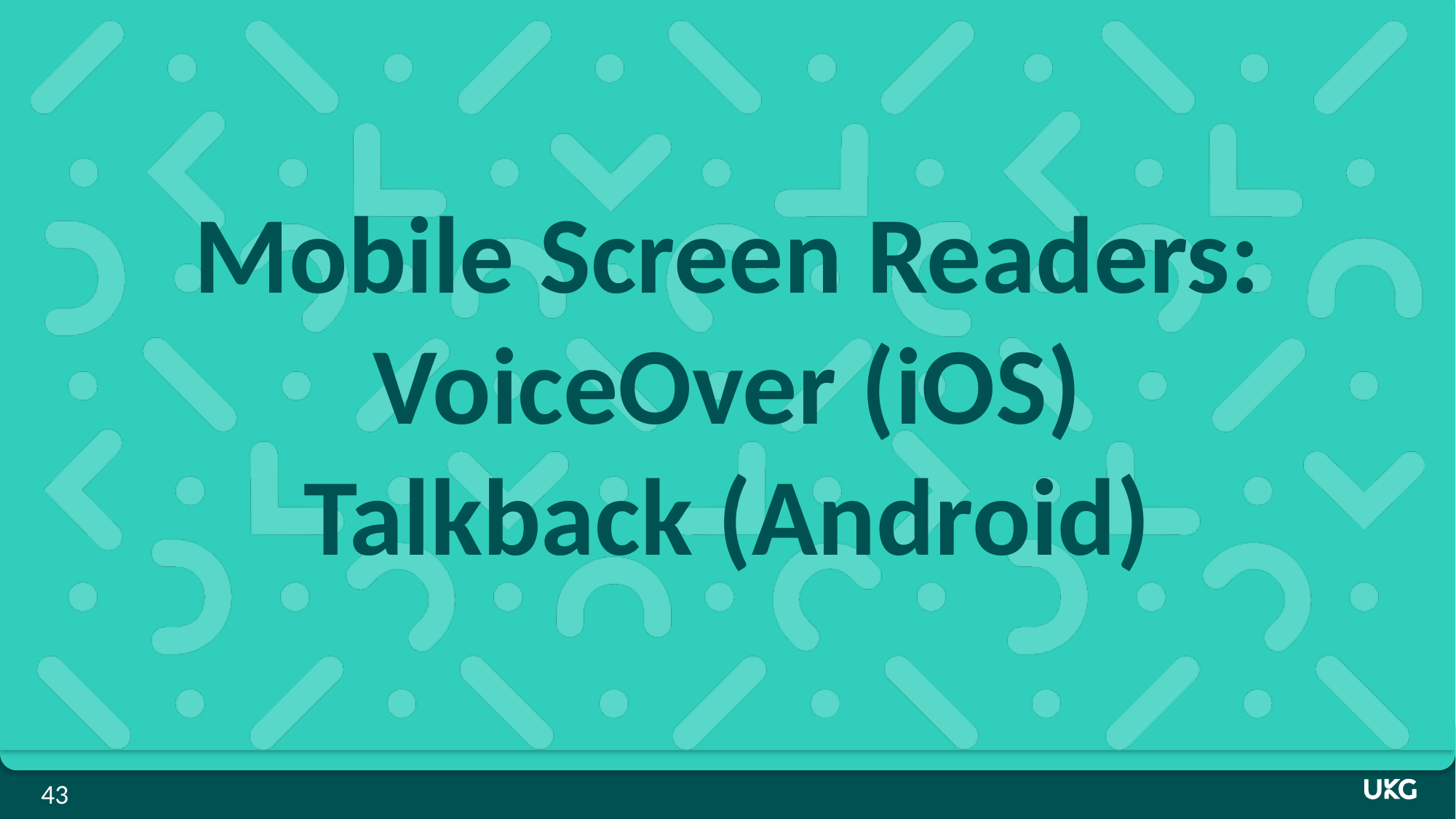

# Mobile Screen Readers: VoiceOver (iOS) Talkback (Android)
43